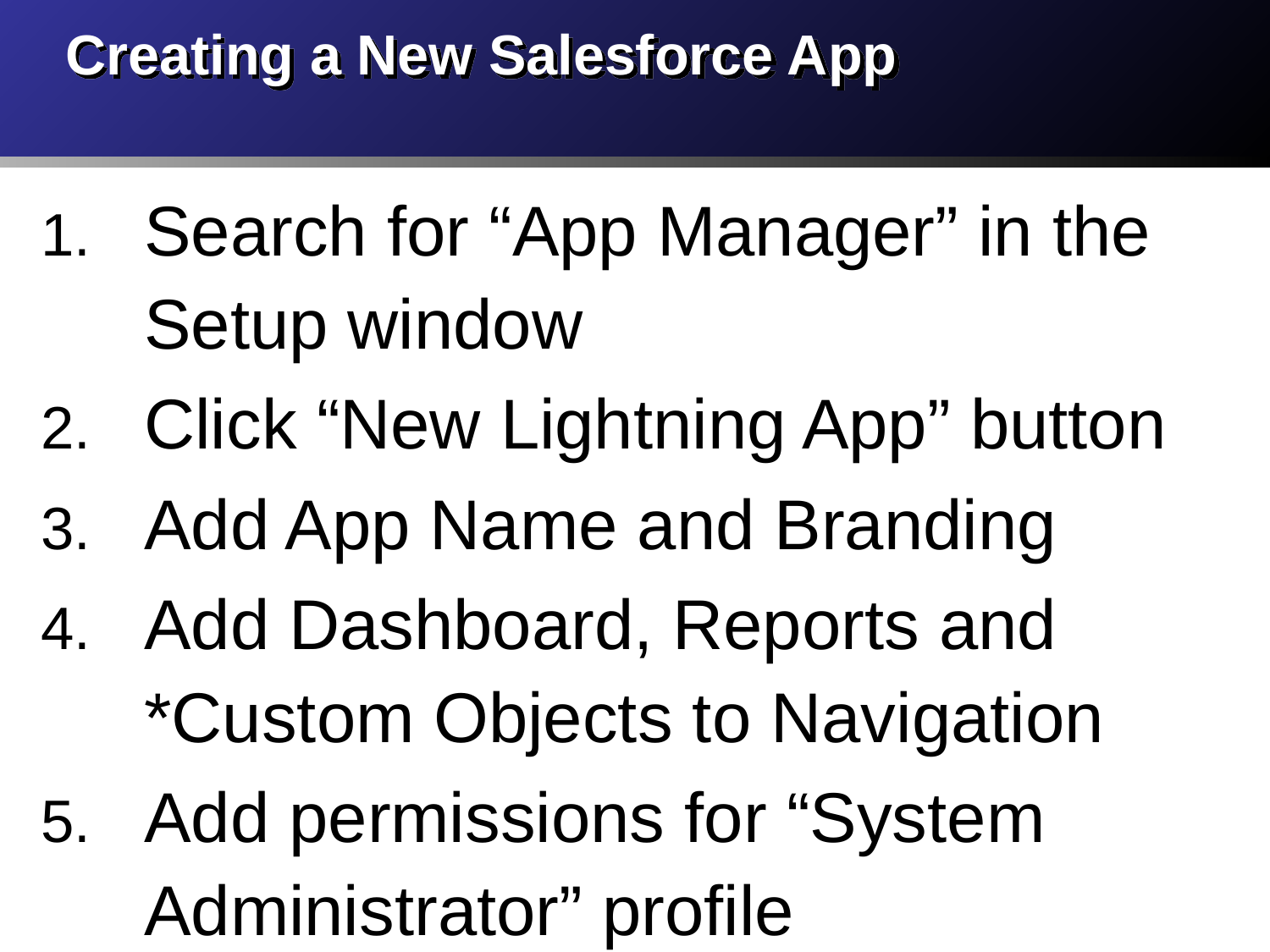

# Creating a New Salesforce App
Search for “App Manager” in the Setup window
Click “New Lightning App” button
Add App Name and Branding
Add Dashboard, Reports and *Custom Objects to Navigation
Add permissions for “System Administrator” profile